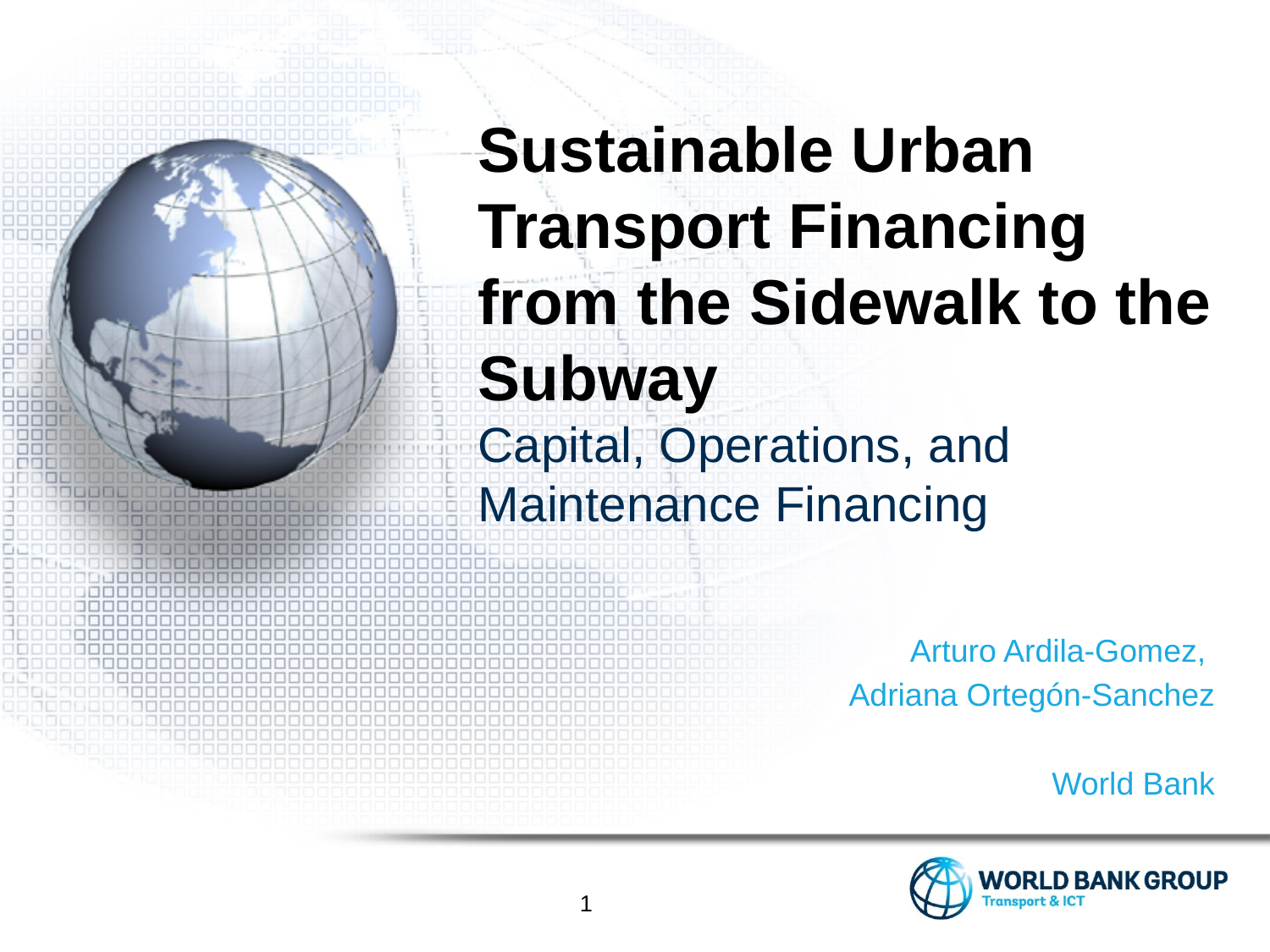

# Sustainable Urban Transport Financing from the Sidewalk to the Subway Capital, Operations, and Maintenance Financing
Arturo Ardila-Gomez,
Adriana Ortegón-Sanchez

World Bank